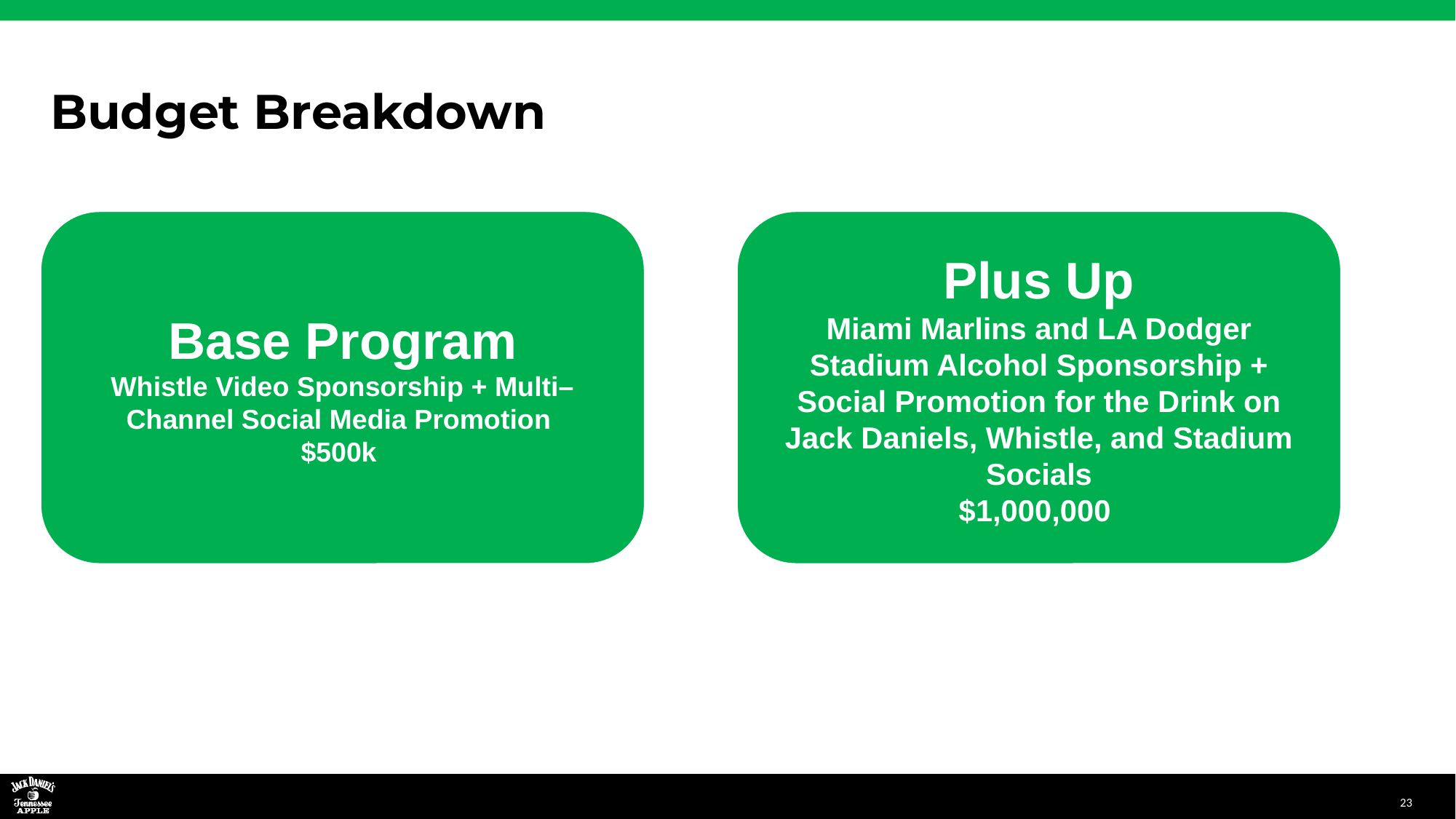

MEDIA PARTNERSHIP GOAL
Budget Breakdown
Base Program
Whistle Video Sponsorship + Multi–Channel Social Media Promotion
$500k
Plus Up
Miami Marlins and LA Dodger Stadium Alcohol Sponsorship + Social Promotion for the Drink on Jack Daniels, Whistle, and Stadium Socials
$1,000,000